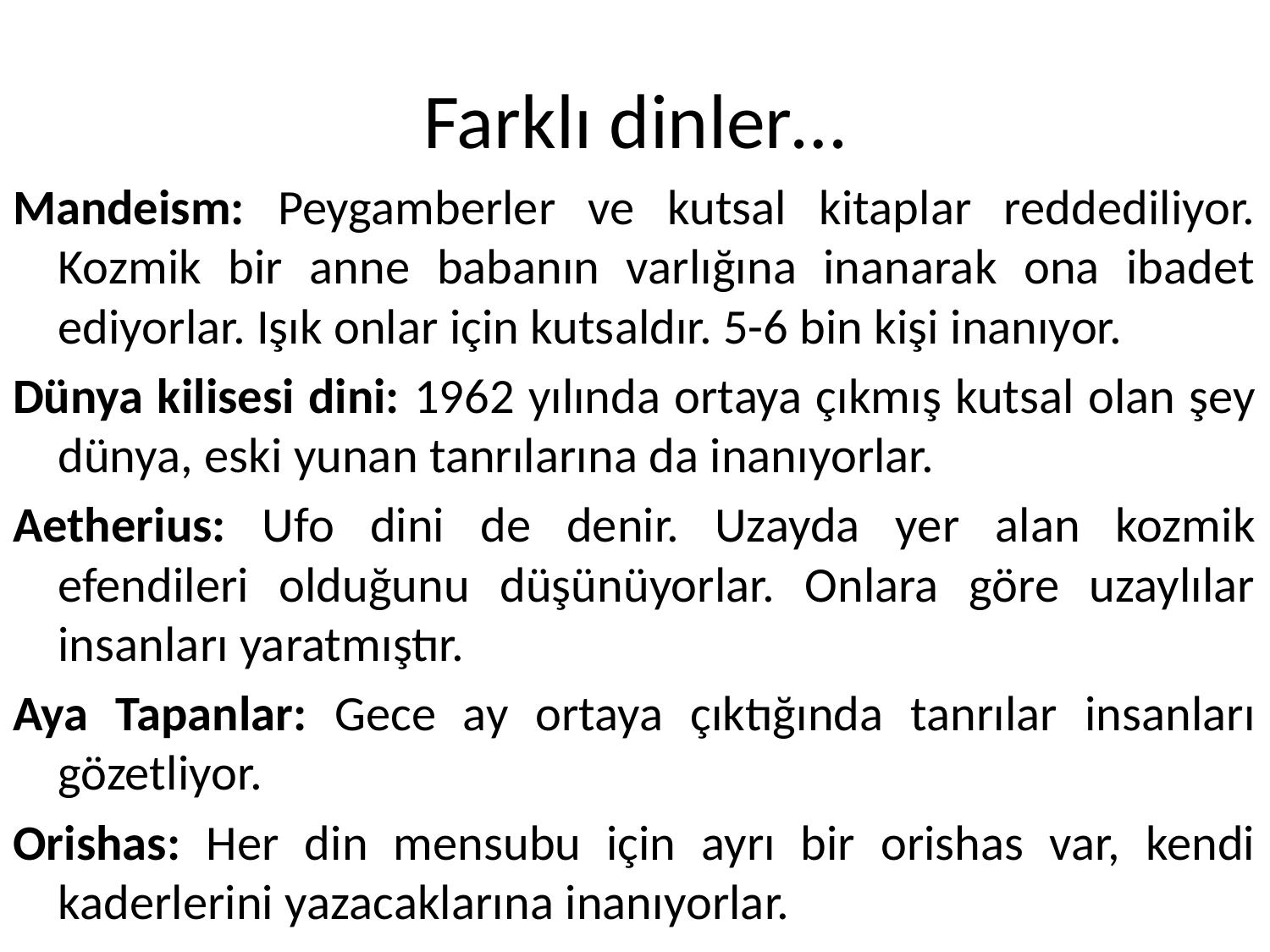

# Farklı dinler…
Mandeism: Peygamberler ve kutsal kitaplar reddediliyor. Kozmik bir anne babanın varlığına inanarak ona ibadet ediyorlar. Işık onlar için kutsaldır. 5-6 bin kişi inanıyor.
Dünya kilisesi dini: 1962 yılında ortaya çıkmış kutsal olan şey dünya, eski yunan tanrılarına da inanıyorlar.
Aetherius: Ufo dini de denir. Uzayda yer alan kozmik efendileri olduğunu düşünüyorlar. Onlara göre uzaylılar insanları yaratmıştır.
Aya Tapanlar: Gece ay ortaya çıktığında tanrılar insanları gözetliyor.
Orishas: Her din mensubu için ayrı bir orishas var, kendi kaderlerini yazacaklarına inanıyorlar.